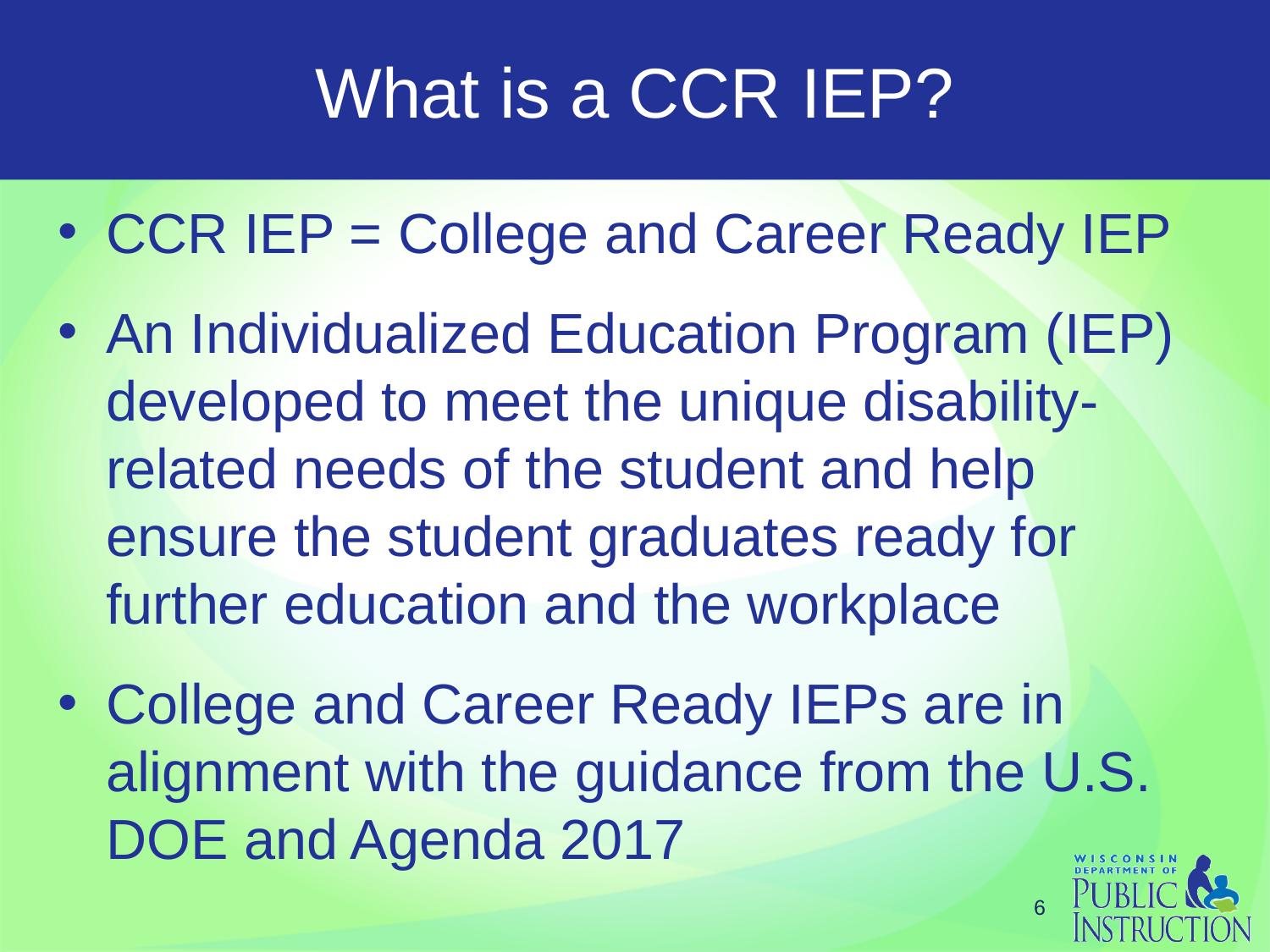

# What is a CCR IEP?
CCR IEP = College and Career Ready IEP
An Individualized Education Program (IEP) developed to meet the unique disability-related needs of the student and help ensure the student graduates ready for further education and the workplace
College and Career Ready IEPs are in alignment with the guidance from the U.S. DOE and Agenda 2017
6